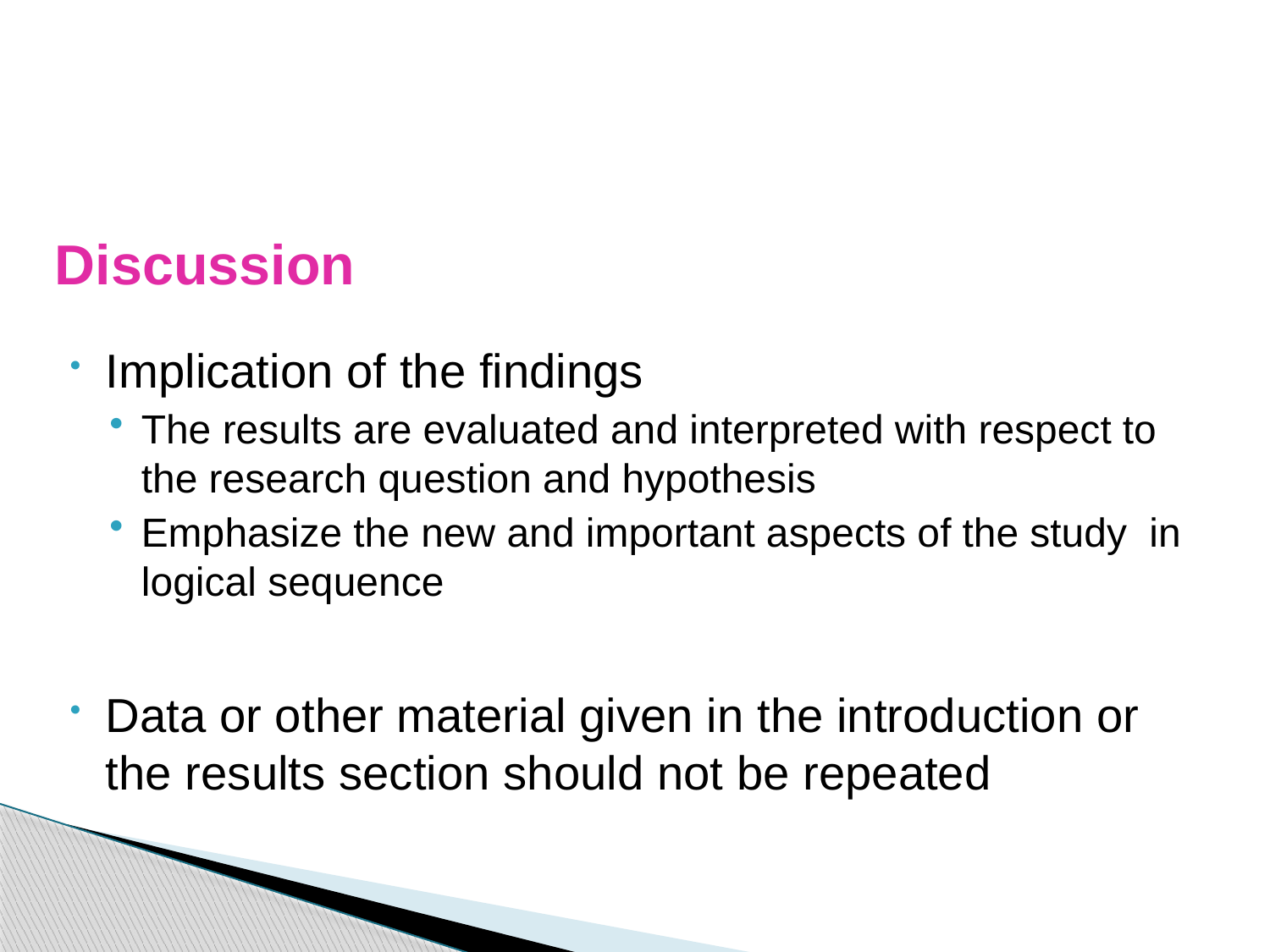

# Discussion
Implication of the findings
The results are evaluated and interpreted with respect to the research question and hypothesis
Emphasize the new and important aspects of the study  in logical sequence

Data or other material given in the introduction or the results section should not be repeated